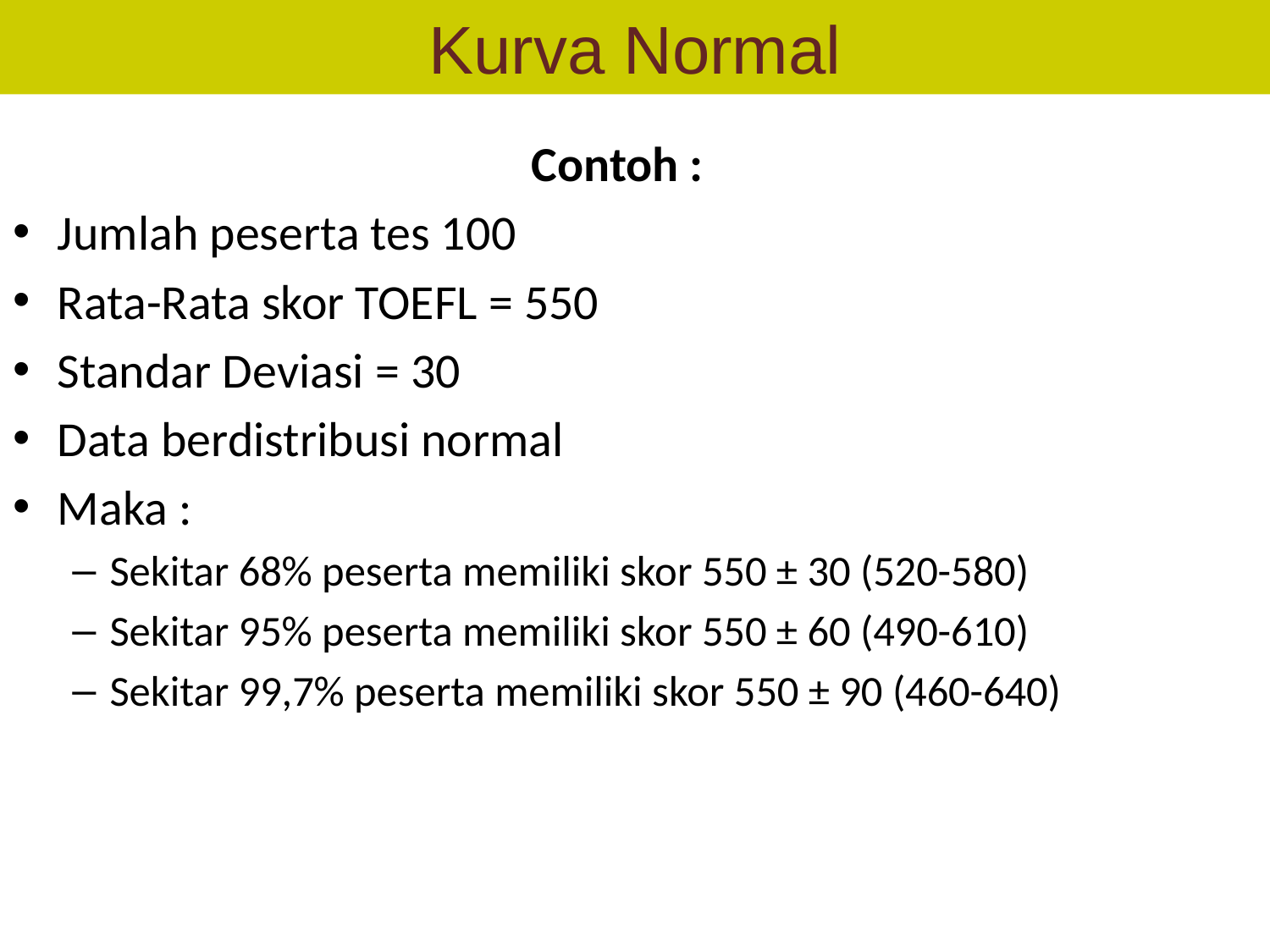

# Kurva Normal
Contoh :
Jumlah peserta tes 100
Rata-Rata skor TOEFL = 550
Standar Deviasi = 30
Data berdistribusi normal
Maka :
Sekitar 68% peserta memiliki skor 550 ± 30 (520-580)
Sekitar 95% peserta memiliki skor 550 ± 60 (490-610)
Sekitar 99,7% peserta memiliki skor 550 ± 90 (460-640)